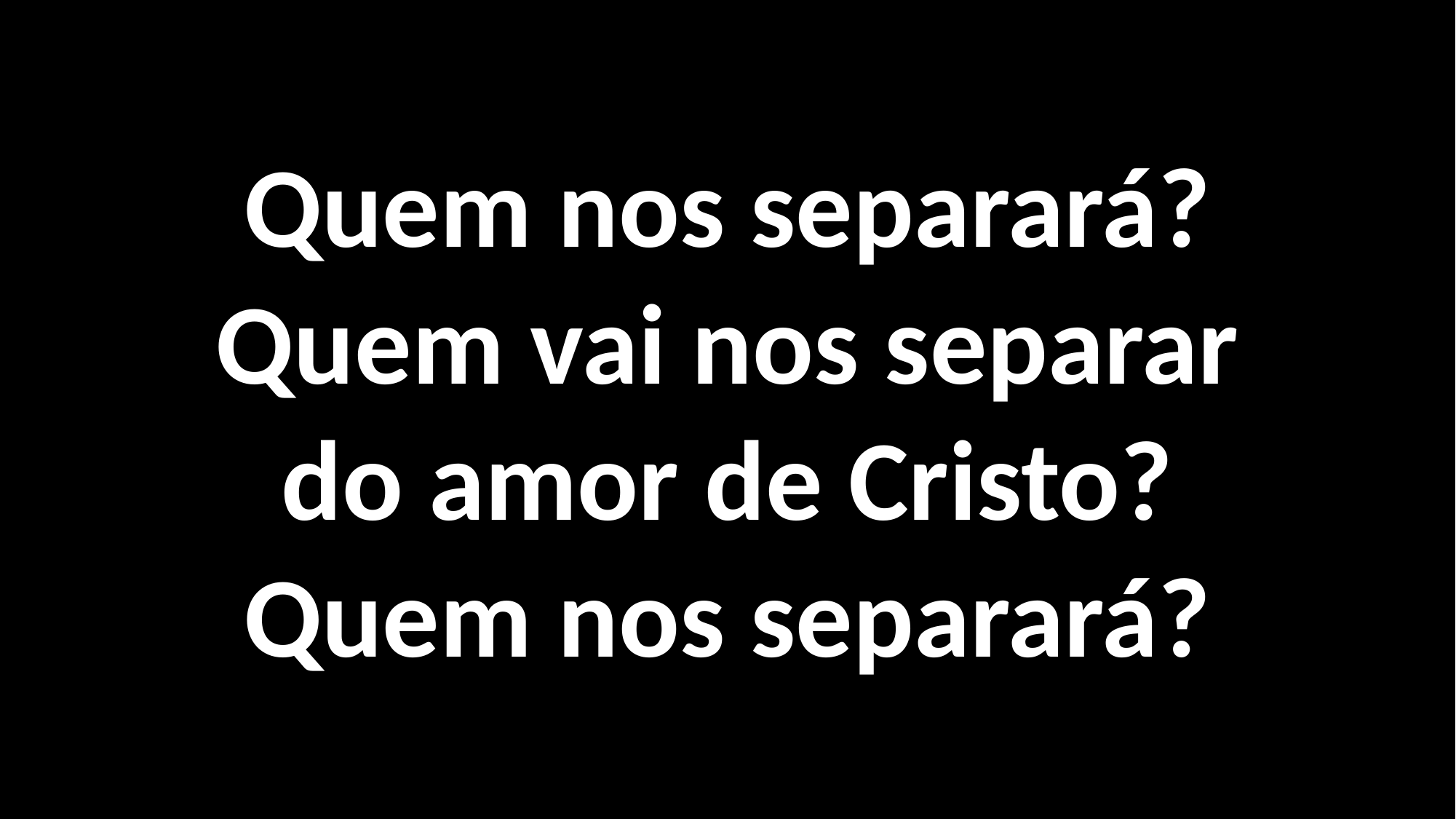

Quem nos separará?
Quem vai nos separar
do amor de Cristo?
Quem nos separará?